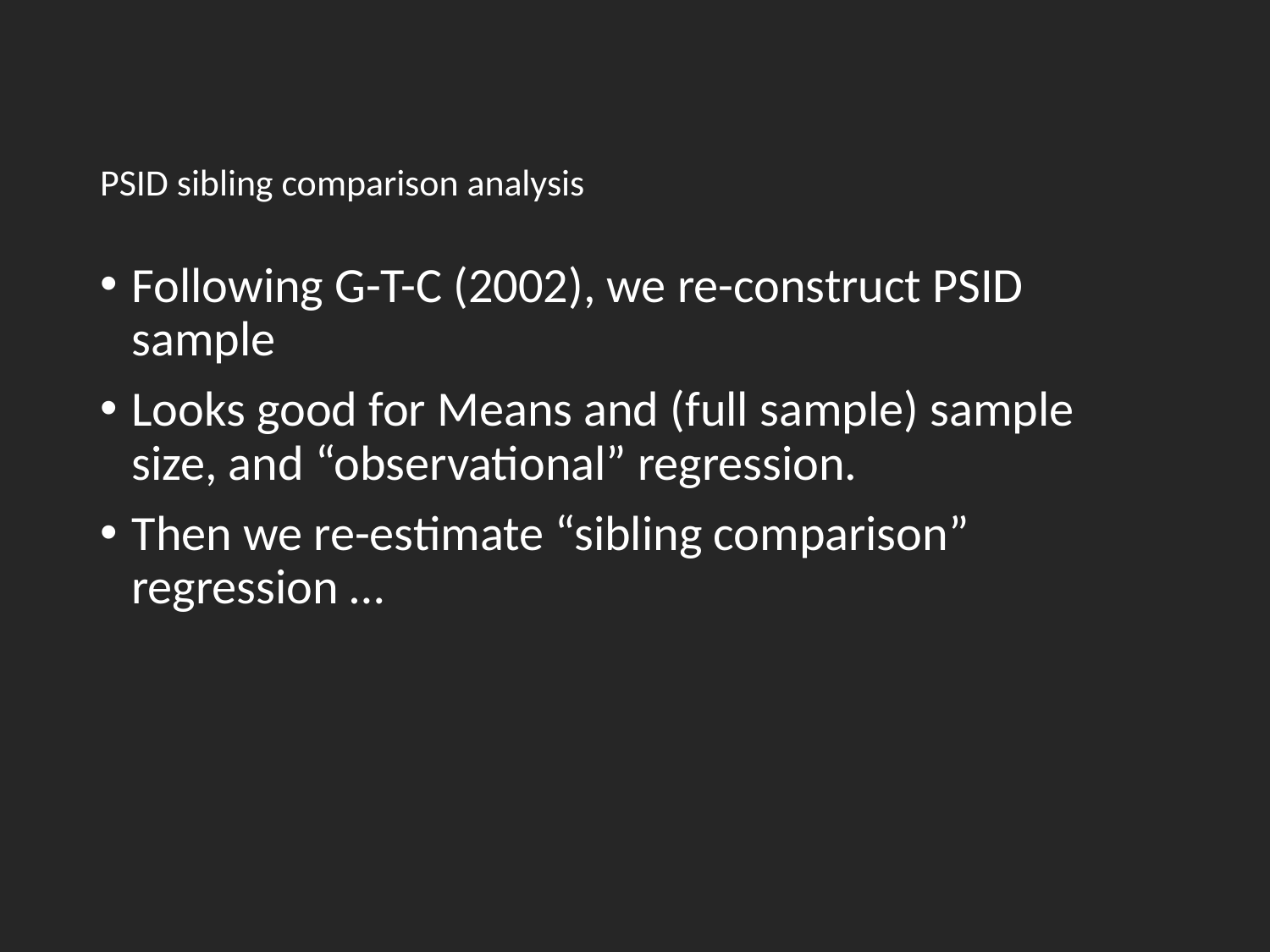

# PSID sibling comparison analysis
Following G-T-C (2002), we re-construct PSID sample
Looks good for Means and (full sample) sample size, and “observational” regression.
Then we re-estimate “sibling comparison” regression …